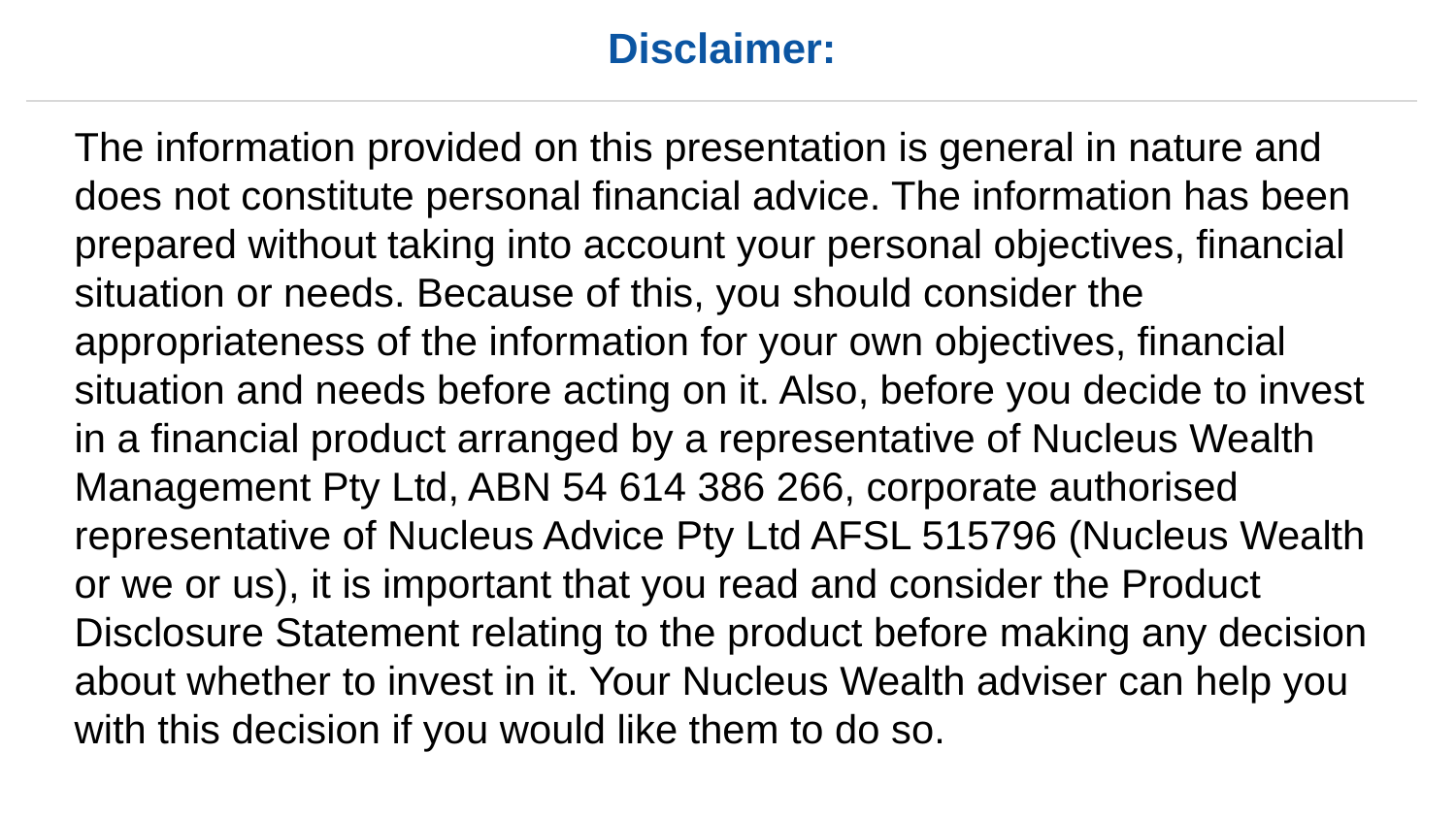

Disclaimer:
The information provided on this presentation is general in nature and does not constitute personal financial advice. The information has been prepared without taking into account your personal objectives, financial situation or needs. Because of this, you should consider the appropriateness of the information for your own objectives, financial situation and needs before acting on it. Also, before you decide to invest in a financial product arranged by a representative of Nucleus Wealth Management Pty Ltd, ABN 54 614 386 266, corporate authorised representative of Nucleus Advice Pty Ltd AFSL 515796 (Nucleus Wealth or we or us), it is important that you read and consider the Product Disclosure Statement relating to the product before making any decision about whether to invest in it. Your Nucleus Wealth adviser can help you with this decision if you would like them to do so.